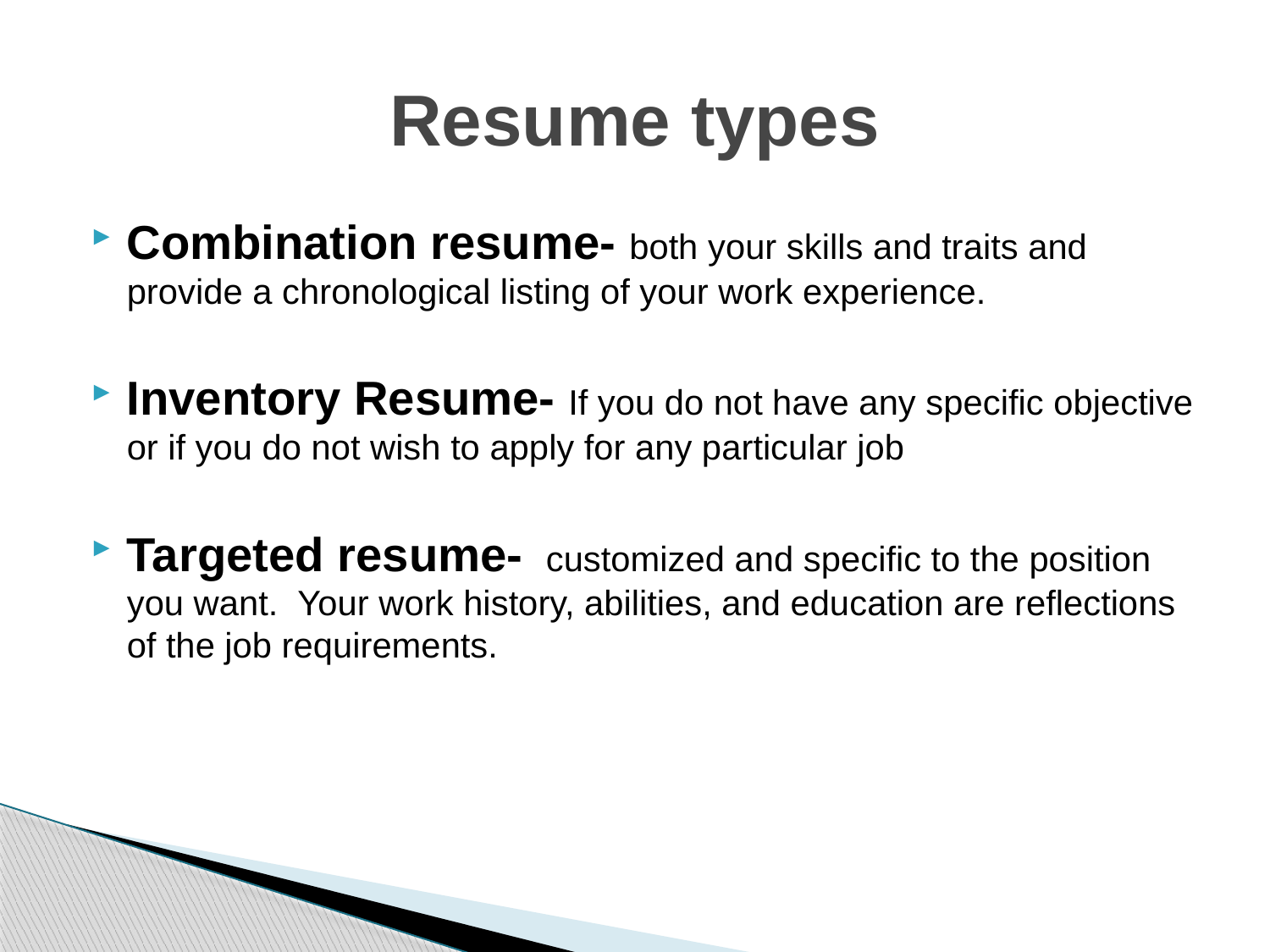

# Resume types
Combination resume- both your skills and traits and provide a chronological listing of your work experience.

Inventory Resume- If you do not have any specific objective or if you do not wish to apply for any particular job

Targeted resume-  customized and specific to the position you want.  Your work history, abilities, and education are reflections of the job requirements.